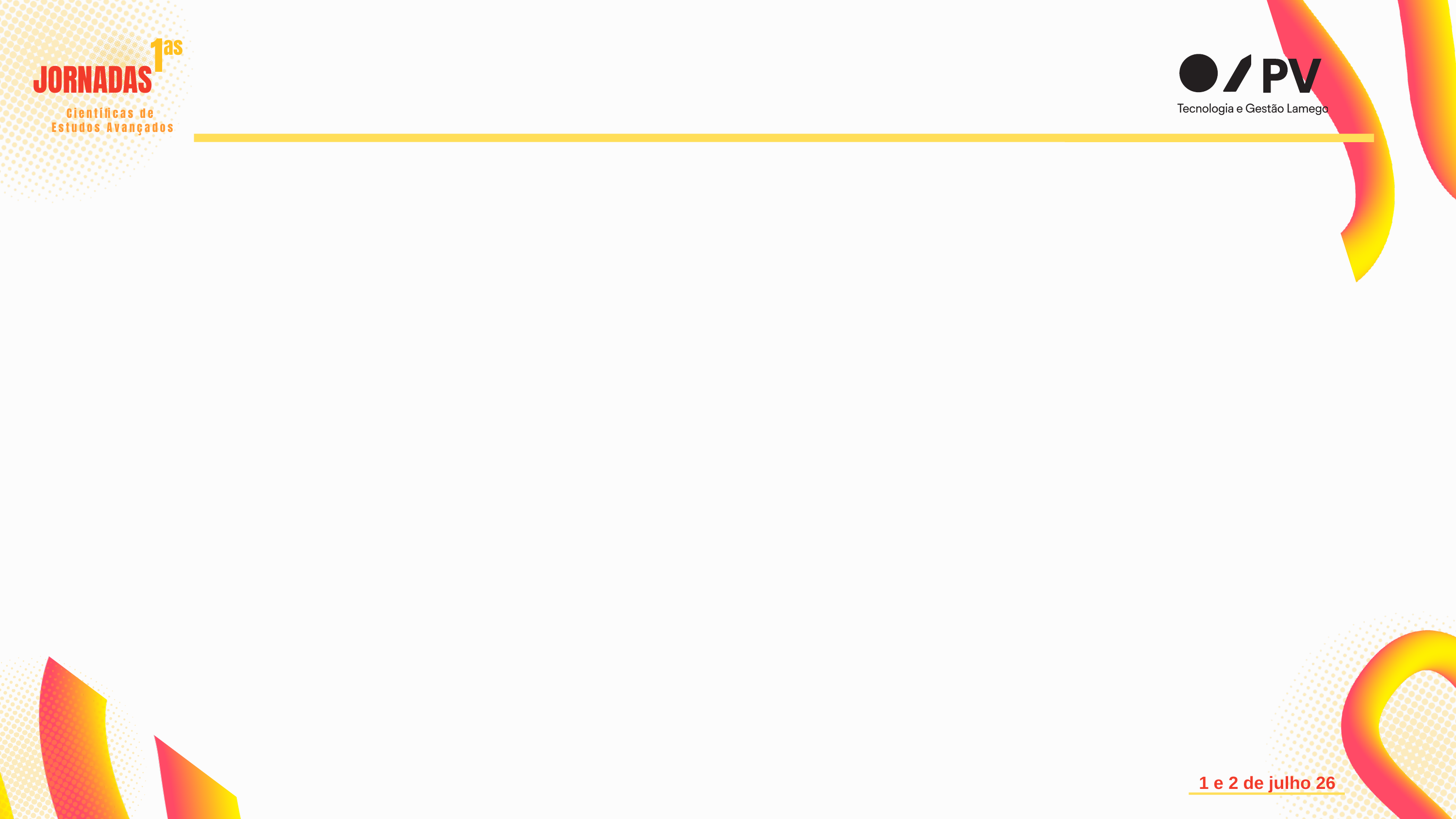

as
1
JORNADAS
Científicas de
Estudos Avançados

1 e 2 de julho 26